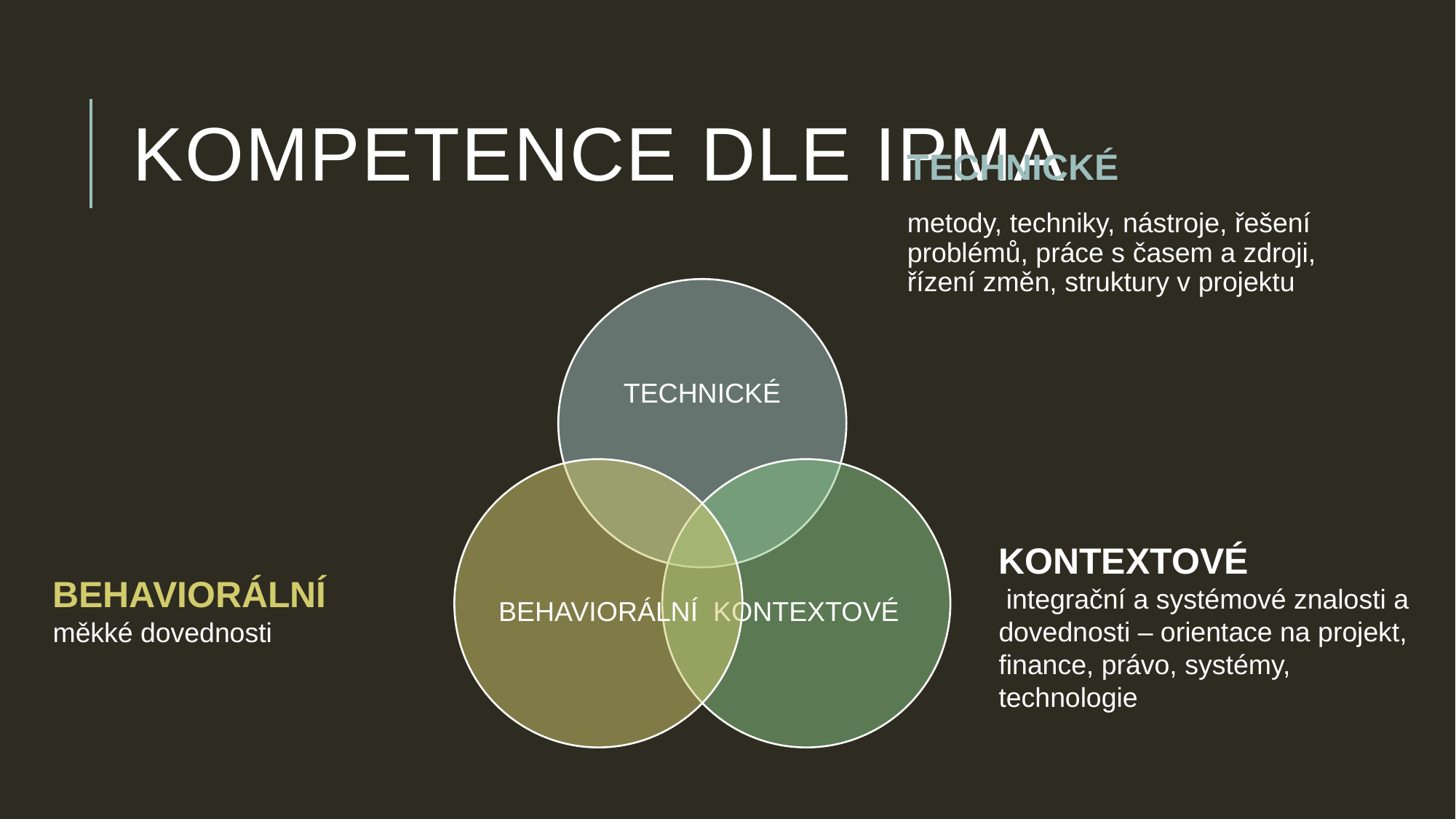

# KOMPETENCE DLE IPMA
TECHNICKÉ
metody, techniky, nástroje, řešení problémů, práce s časem a zdroji, řízení změn, struktury v projektu

TECHNICKÉ
KONTEXTOVÉ
BEHAVIORÁLNÍ
KONTEXTOVÉ
 integrační a systémové znalosti a dovednosti – orientace na projekt, finance, právo, systémy, technologie
BEHAVIORÁLNÍ
měkké dovednosti